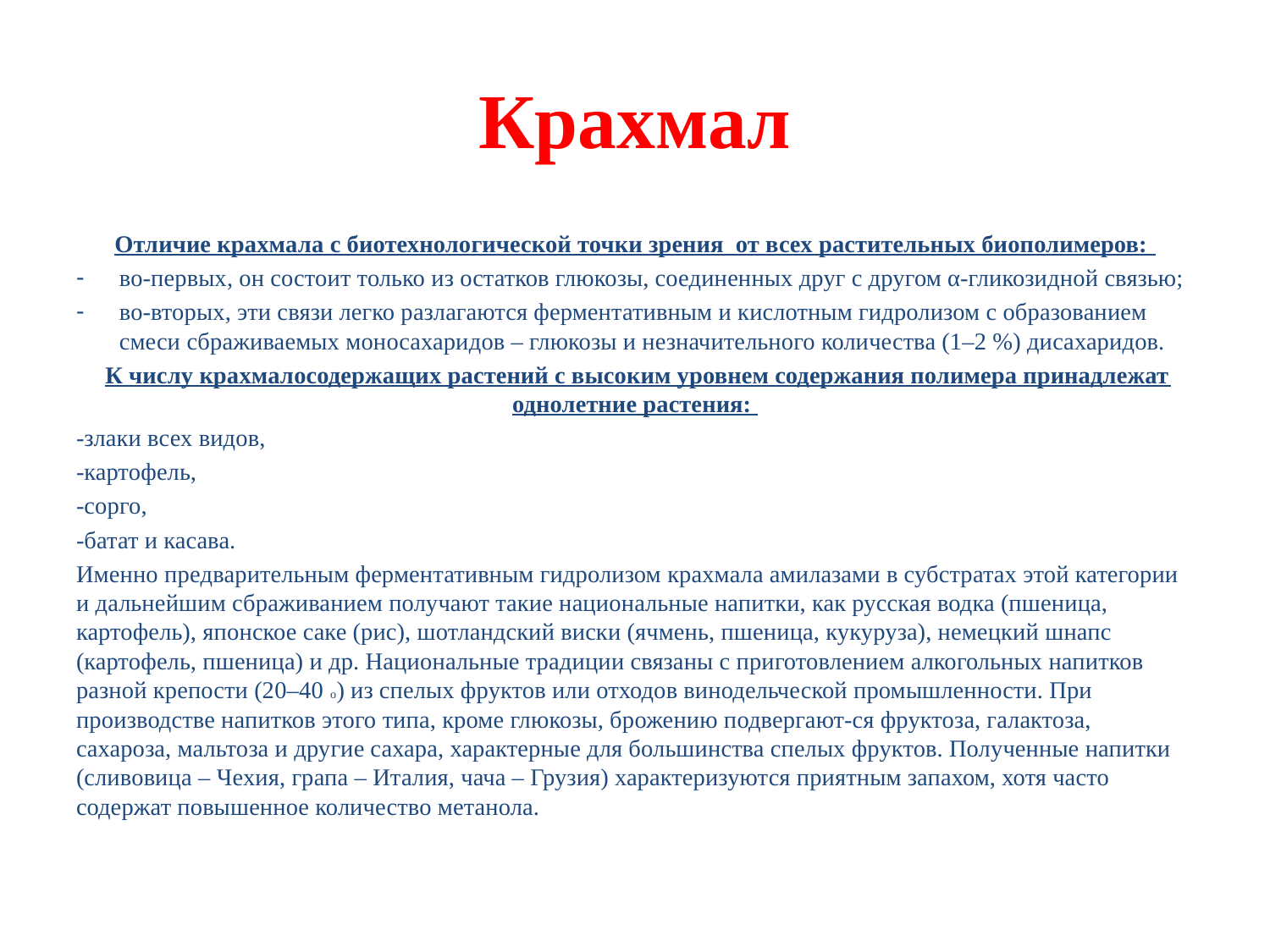

# Крахмал
Отличие крахмала с биотехнологической точки зрения  от всех растительных биополимеров:
во-первых, он состоит только из остатков глюкозы, соединенных друг с другом α-гликозидной связью;
во-вторых, эти связи легко разлагаются ферментативным и кислотным гидролизом с образованием смеси сбраживаемых моносахаридов – глюкозы и незначительного количества (1–2 %) дисахаридов.
 К числу крахмалосодержащих растений с высоким уровнем содержания полимера принадлежат однолетние растения:
-злаки всех видов,
-картофель,
-сорго,
-батат и касава.
Именно предварительным ферментативным гидролизом крахмала амилазами в субстратах этой категории и дальнейшим сбраживанием получают такие национальные напитки, как русская водка (пшеница, картофель), японское саке (рис), шотландский виски (ячмень, пшеница, кукуруза), немецкий шнапс (картофель, пшеница) и др. Национальные традиции связаны с приготовлением алкогольных напитков разной крепости (20–40 о) из спелых фруктов или отходов винодельческой промышленности. При производстве напитков этого типа, кроме глюкозы, брожению подвергают-ся фруктоза, галактоза, сахароза, мальтоза и другие сахара, характерные для большинства спелых фруктов. Полученные напитки (сливовица – Чехия, грапа – Италия, чача – Грузия) характеризуются приятным запахом, хотя часто содержат повышенное количество метанола.